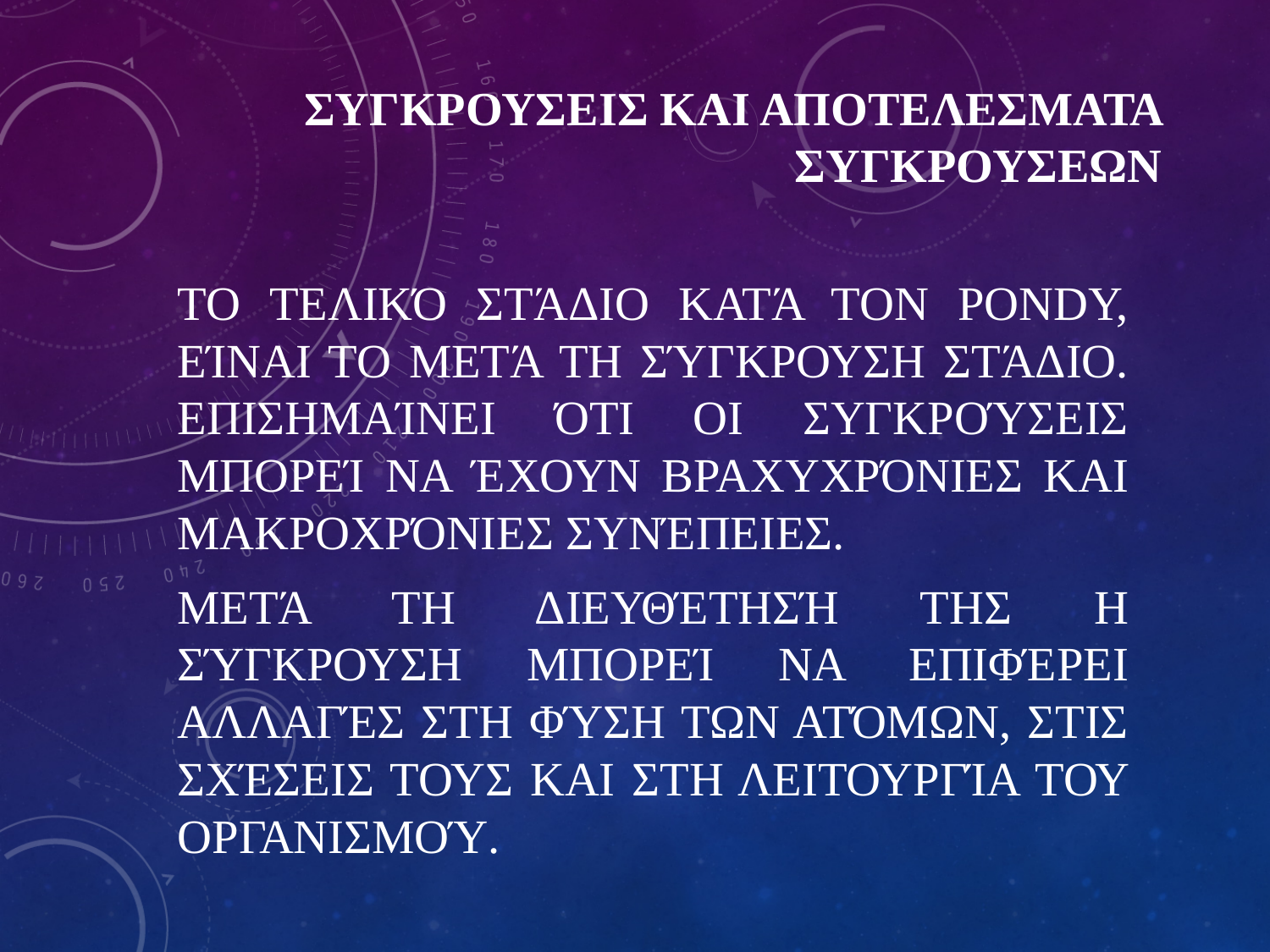

# ΣΥΓΚΡΟΥΣΕΙΣ ΚΑΙ ΑΠΟΤΕΛΕΣΜΑΤΑ ΣΥΓΚΡΟΥΣΕΩΝ
To τελικό στάδιο κατά τον Pondy, είναι το μετά τη σύγκρουση στάδιο. Επισημαίνει ότι οι συγκρούσεις μπορεί να έχουν βραχυχρόνιες και μακροχρόνιες συνέπειες.
Μετά τη διευθέτησή της η σύγκρουση μπορεί να επιφέρει αλλαγές στη φύση των ατόμων, στις σχέσεις τους και στη λειτουργία του οργανισμού.